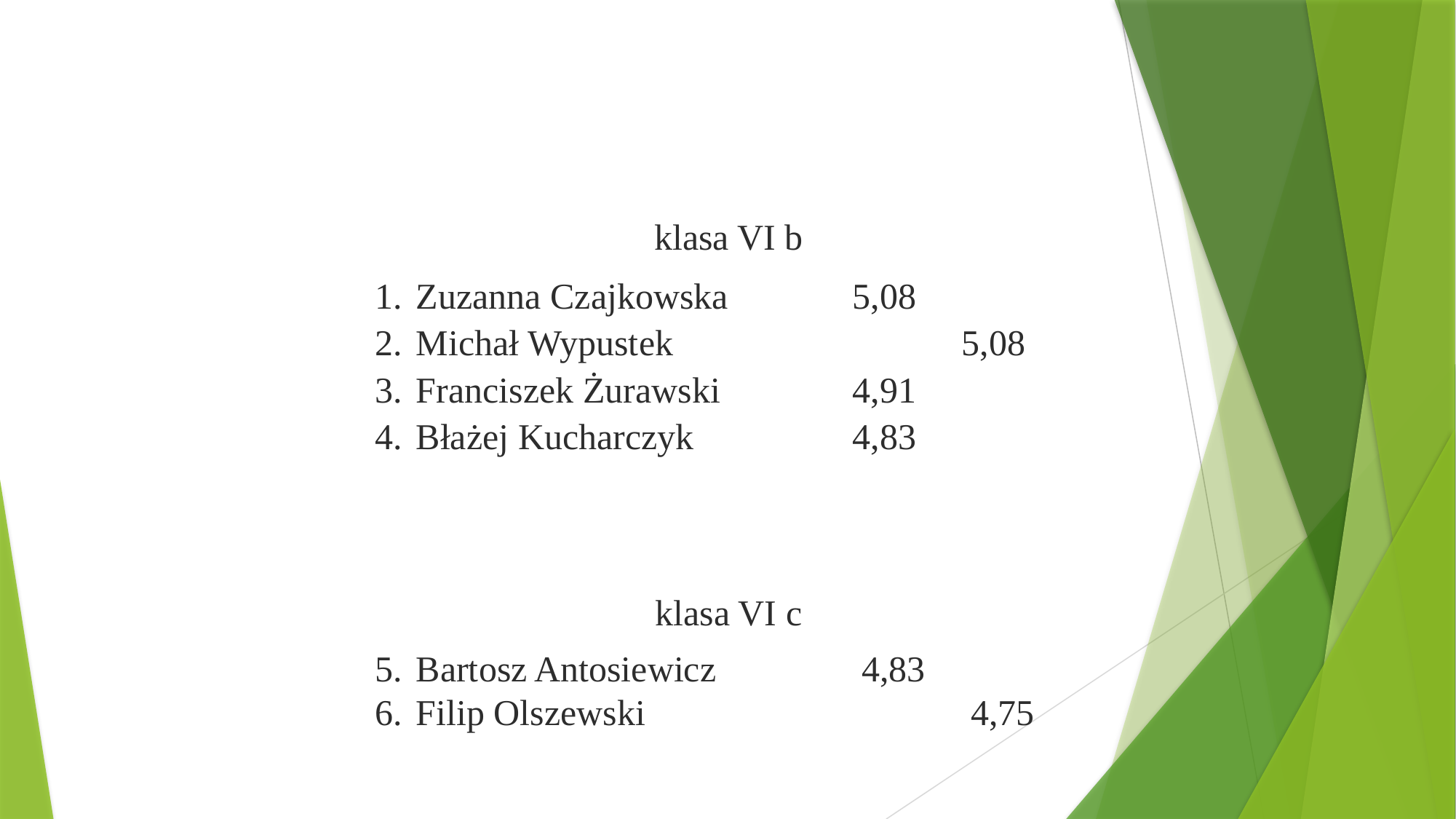

klasa VI b
Zuzanna Czajkowska 		5,08
Michał Wypustek 			5,08
Franciszek Żurawski 		4,91
Błażej Kucharczyk 		4,83

klasa VI c
Bartosz Antosiewicz  		 4,83
Filip Olszewski 			 4,75